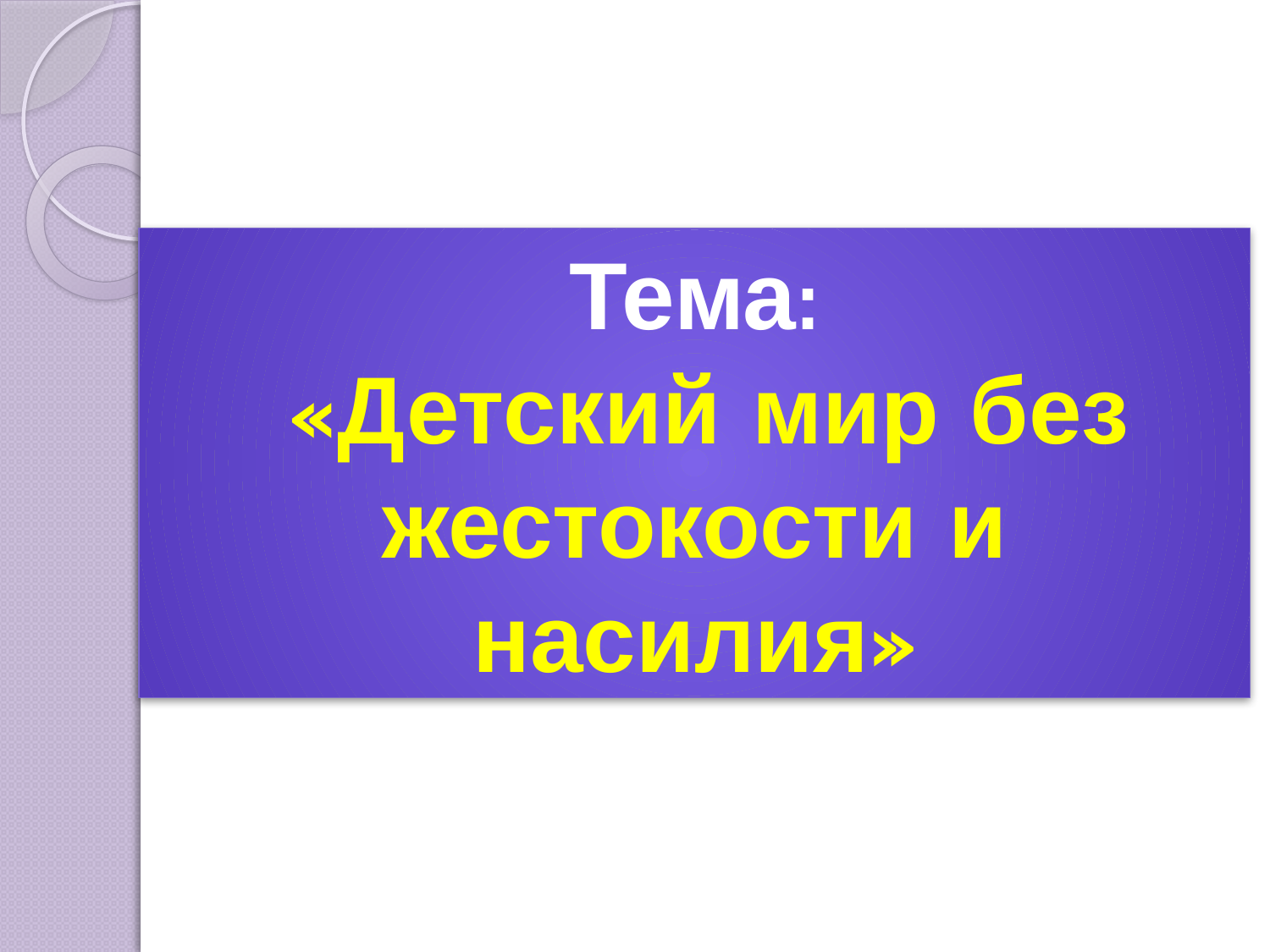

Тема:
 «Детский мир без жестокости и насилия»